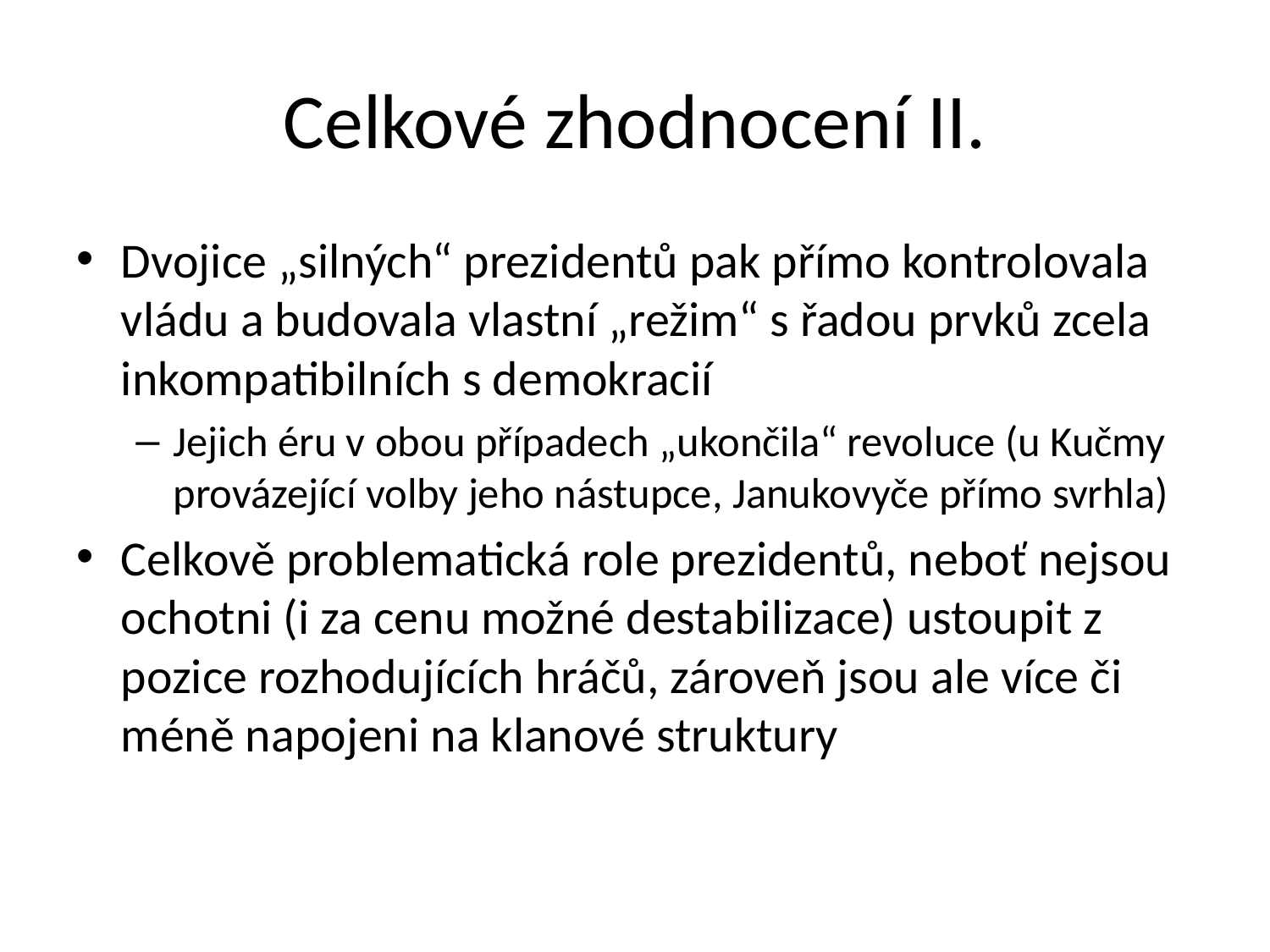

# Celkové zhodnocení II.
Dvojice „silných“ prezidentů pak přímo kontrolovala vládu a budovala vlastní „režim“ s řadou prvků zcela inkompatibilních s demokracií
Jejich éru v obou případech „ukončila“ revoluce (u Kučmy provázející volby jeho nástupce, Janukovyče přímo svrhla)
Celkově problematická role prezidentů, neboť nejsou ochotni (i za cenu možné destabilizace) ustoupit z pozice rozhodujících hráčů, zároveň jsou ale více či méně napojeni na klanové struktury